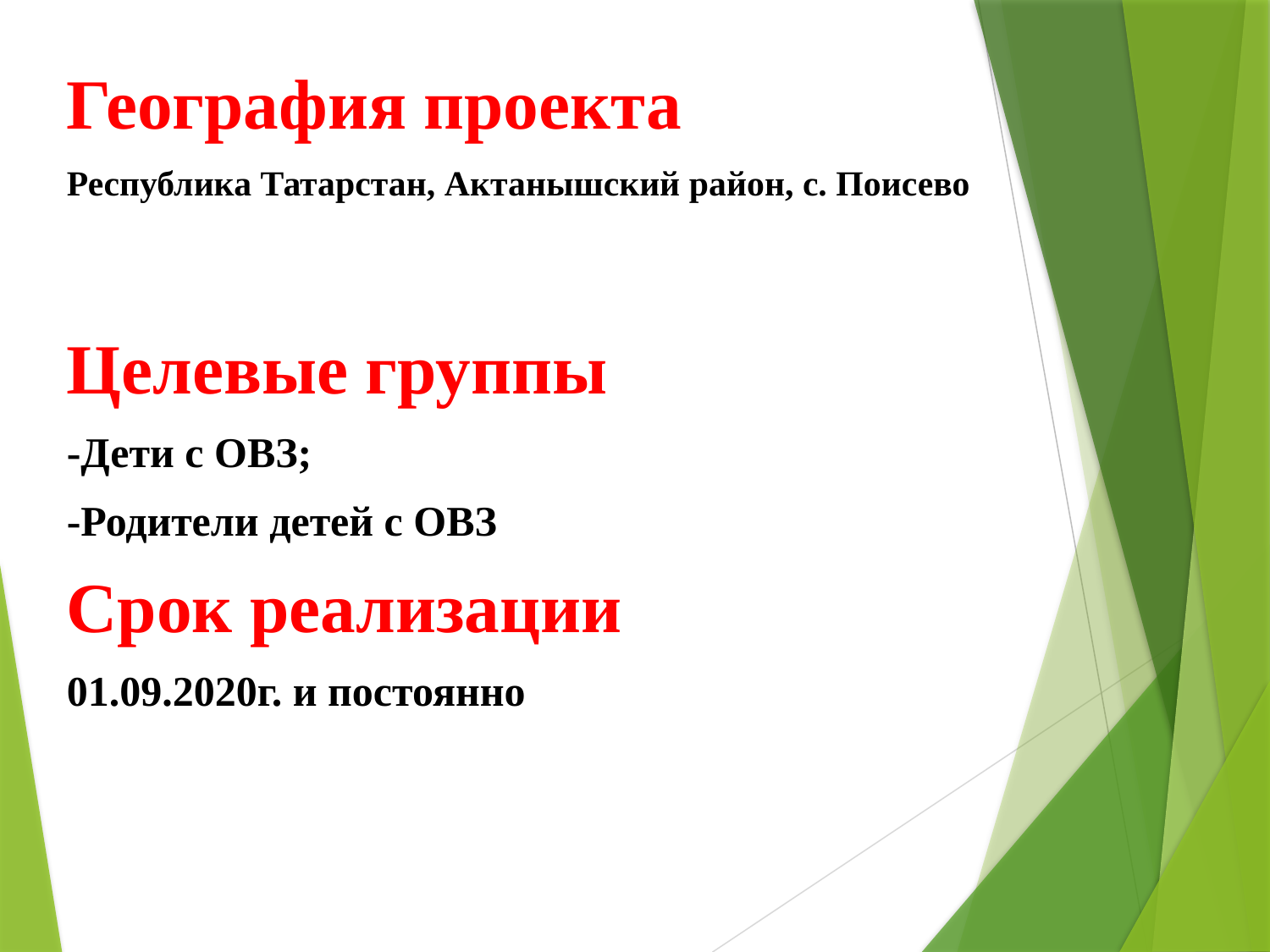

География проекта
Республика Татарстан, Актанышский район, с. Поисево

Целевые группы
-Дети с ОВЗ;
-Родители детей с ОВЗ
Срок реализации
01.09.2020г. и постоянно